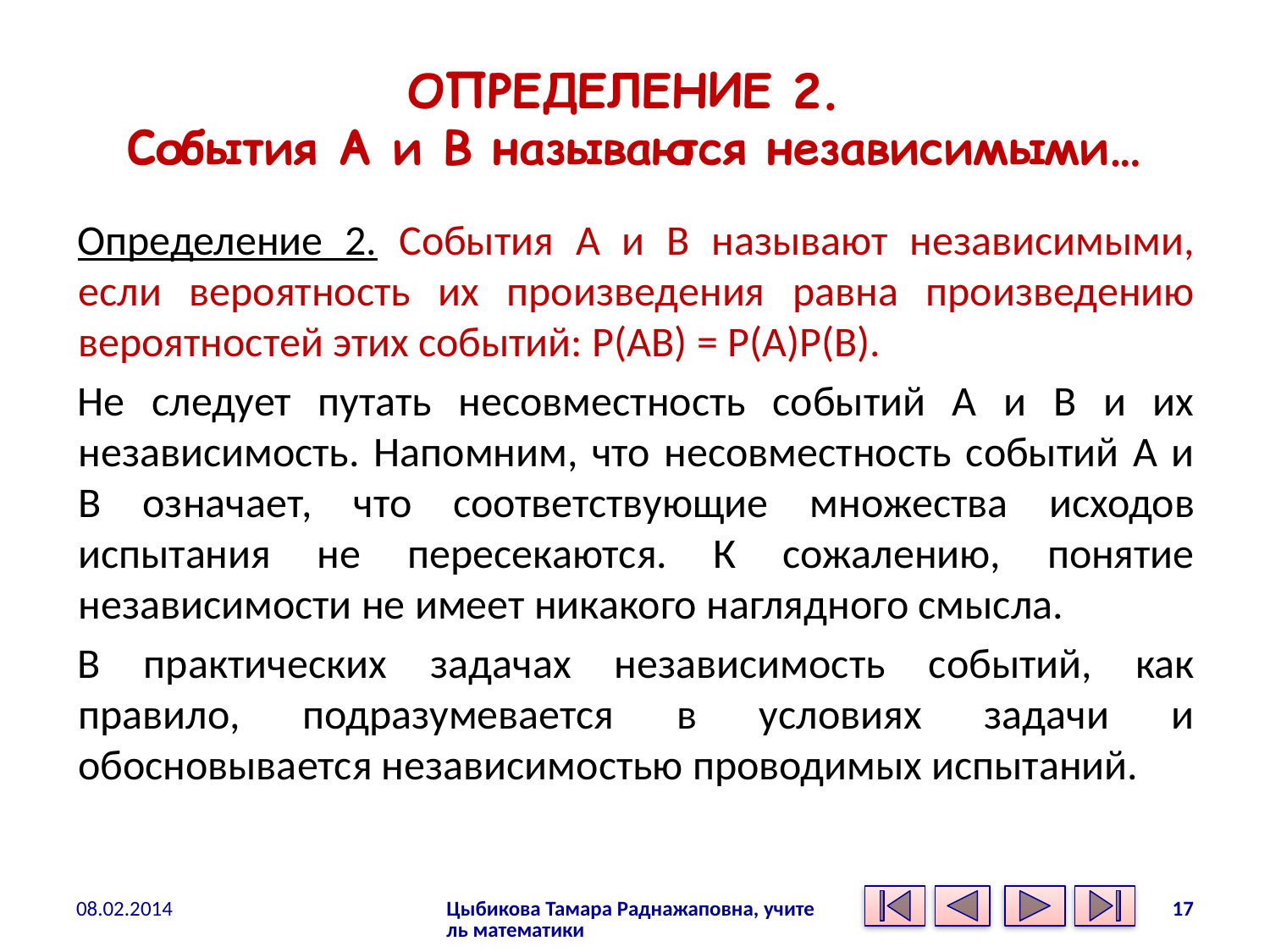

# ОПРЕДЕЛЕНИЕ 2. События А и В называются независимыми…
Определение 2. События А и В называют независимыми, если вероятность их произведения равна произведению вероятностей этих событий: Р(АВ) = Р(А)Р(В).
Не следует путать несовместность событий А и В и их независимость. Напомним, что несовместность событий А и В означает, что соответствующие множества исходов испытания не пересекаются. К сожалению, понятие независимости не имеет никакого наглядного смысла.
В практических задачах независимость событий, как правило, подразумевается в условиях задачи и обосновывается независимостью проводимых испытаний.

08.02.2014
Цыбикова Тамара Раднажаповна, учитель математики
17